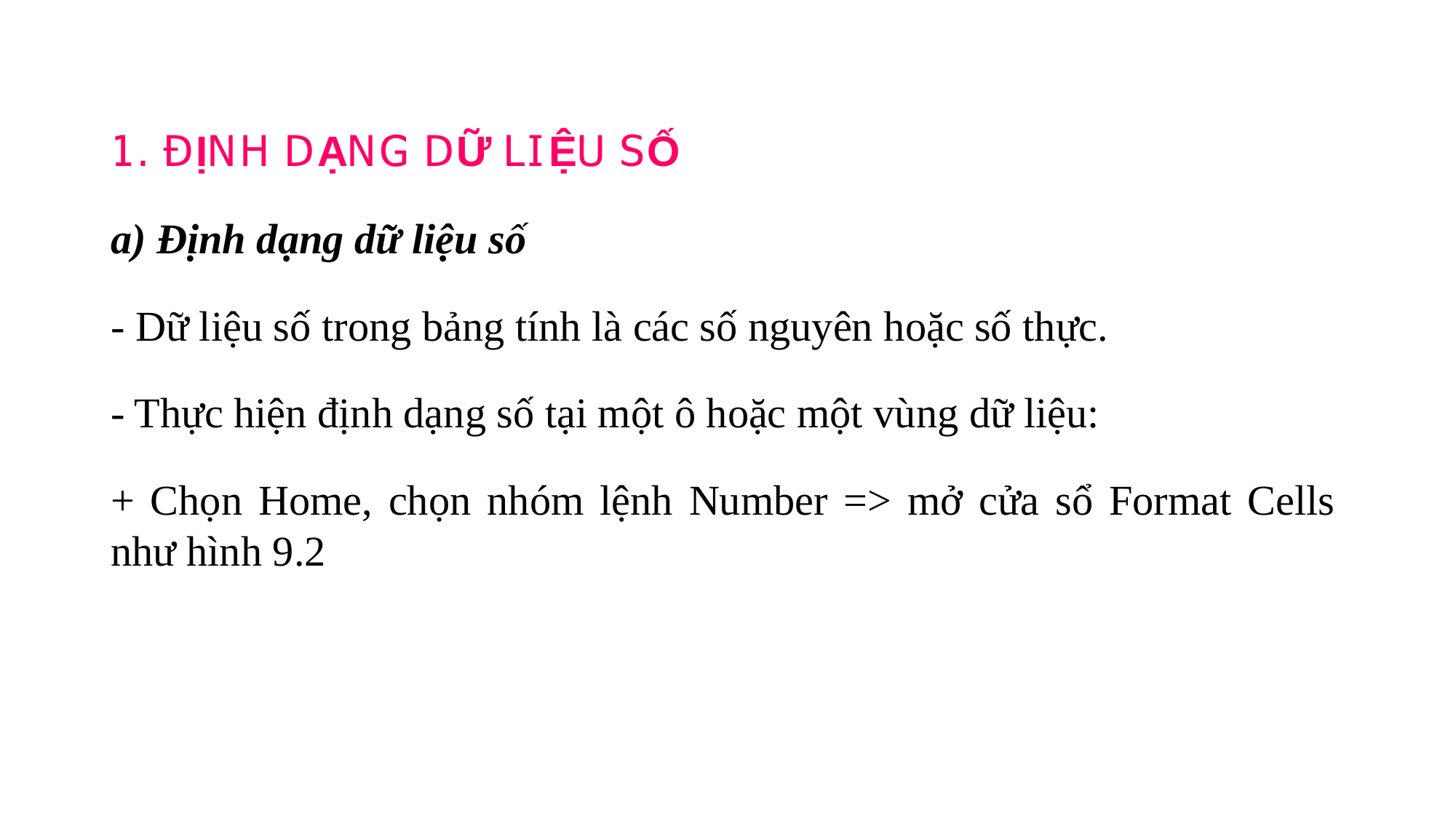

1. ĐỊNH DẠNG DỮ LIỆU SỐ
a) Định dạng dữ liệu số
- Dữ liệu số trong bảng tính là các số nguyên hoặc số thực.
- Thực hiện định dạng số tại một ô hoặc một vùng dữ liệu:
+ Chọn Home, chọn nhóm lệnh Number => mở cửa sổ Format Cells như hình 9.2